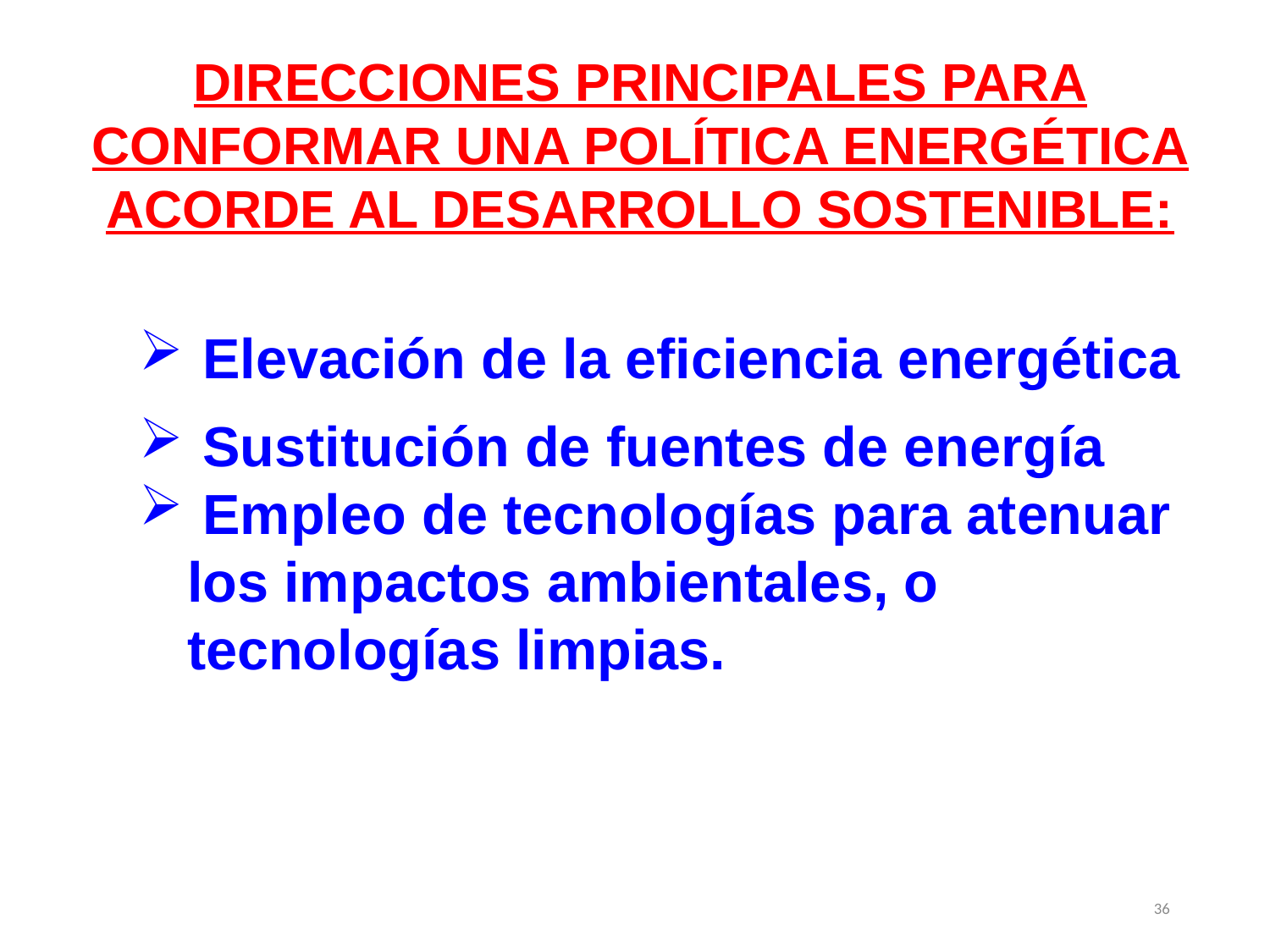

DIRECCIONES PRINCIPALES PARA CONFORMAR UNA POLÍTICA ENERGÉTICA ACORDE AL DESARROLLO SOSTENIBLE:

 Elevación de la eficiencia energética
 Sustitución de fuentes de energía
 Empleo de tecnologías para atenuar los impactos ambientales, o tecnologías limpias.
36